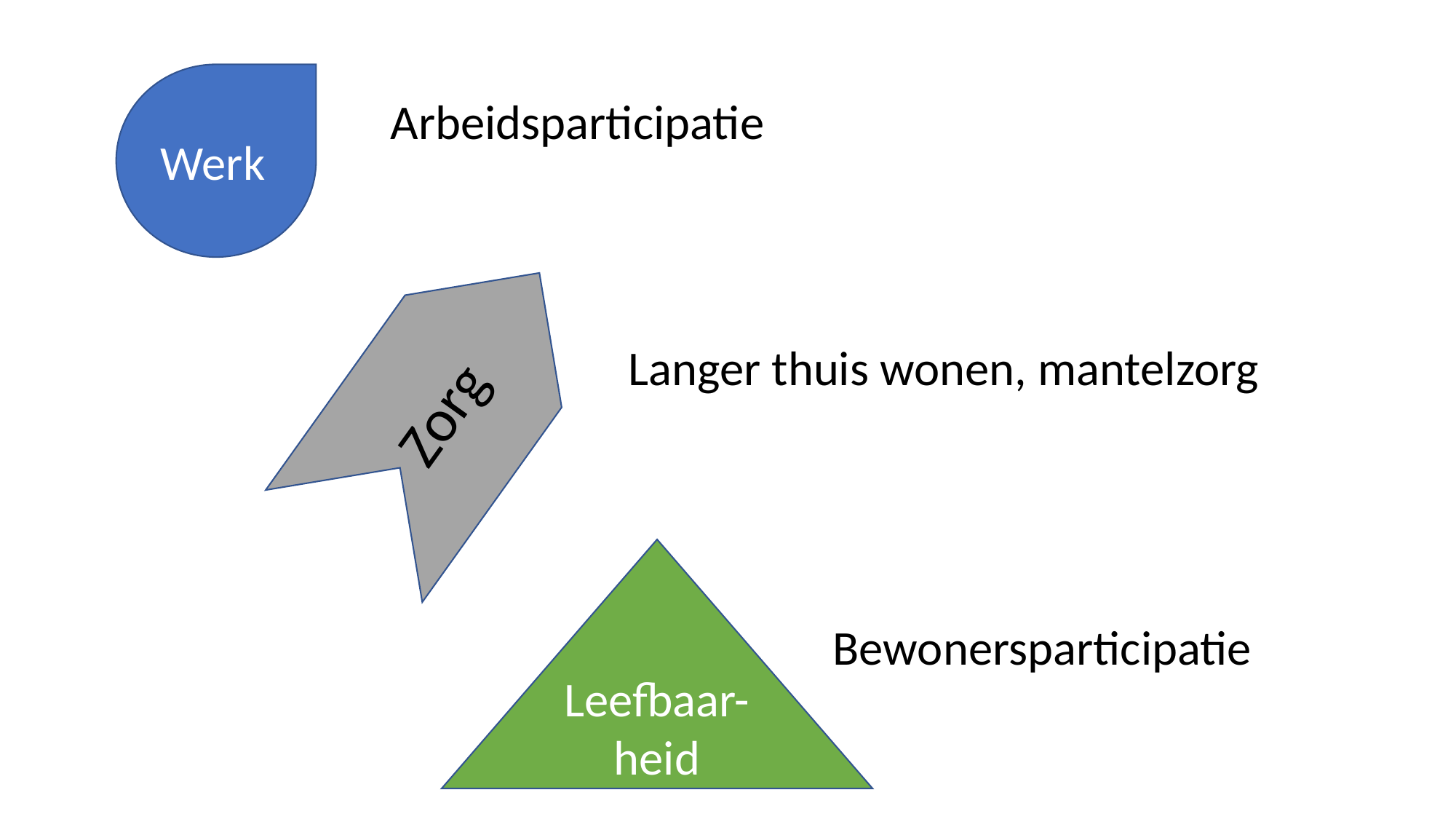

Werk
Arbeidsparticipatie
Zorg
Langer thuis wonen, mantelzorg
Leefbaar-heid
Bewonersparticipatie